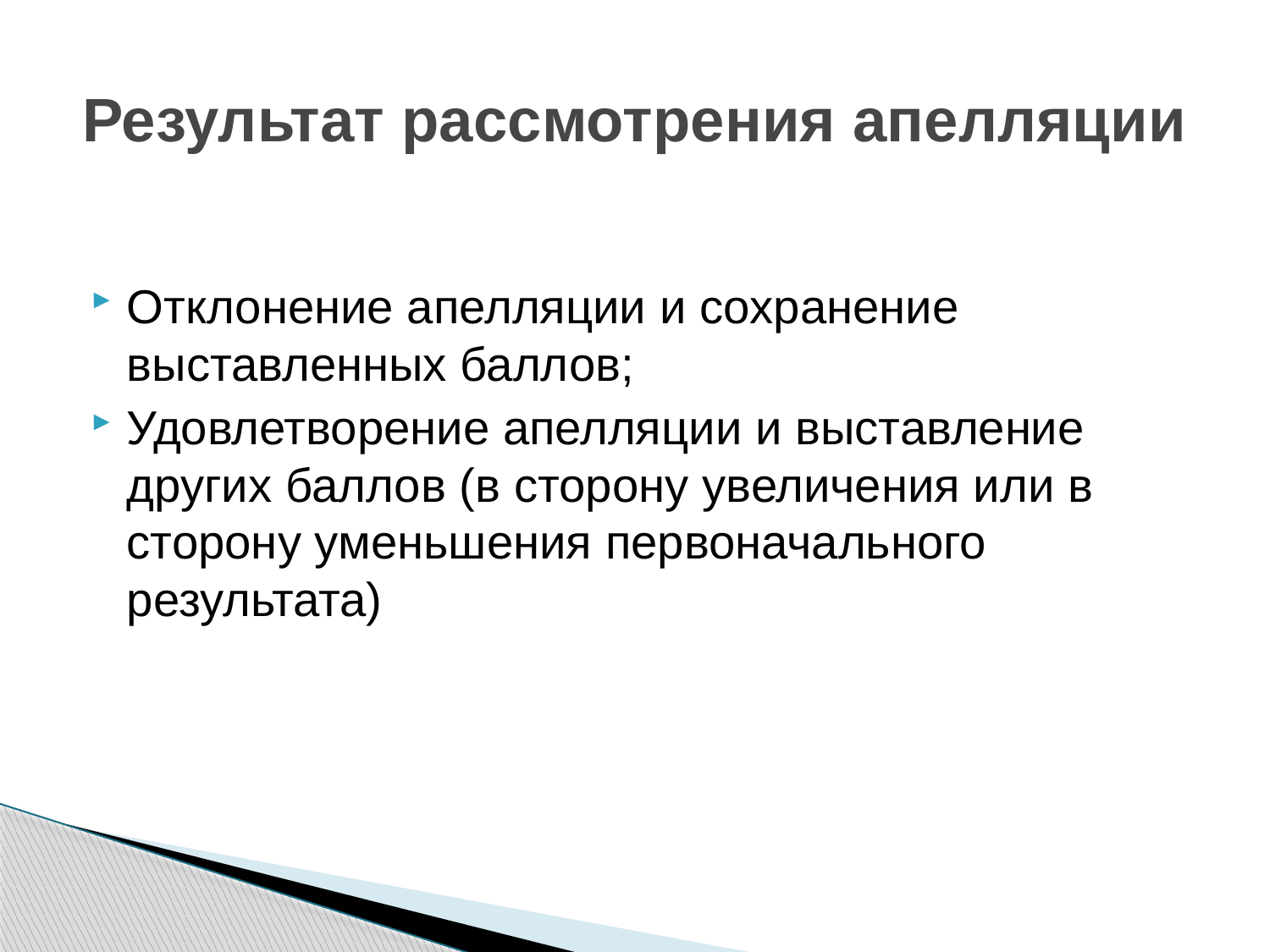

# Результат рассмотрения апелляции

Отклонение апелляции и сохранение выставленных баллов;
Удовлетворение апелляции и выставление других баллов (в сторону увеличения или в сторону уменьшения первоначального результата)